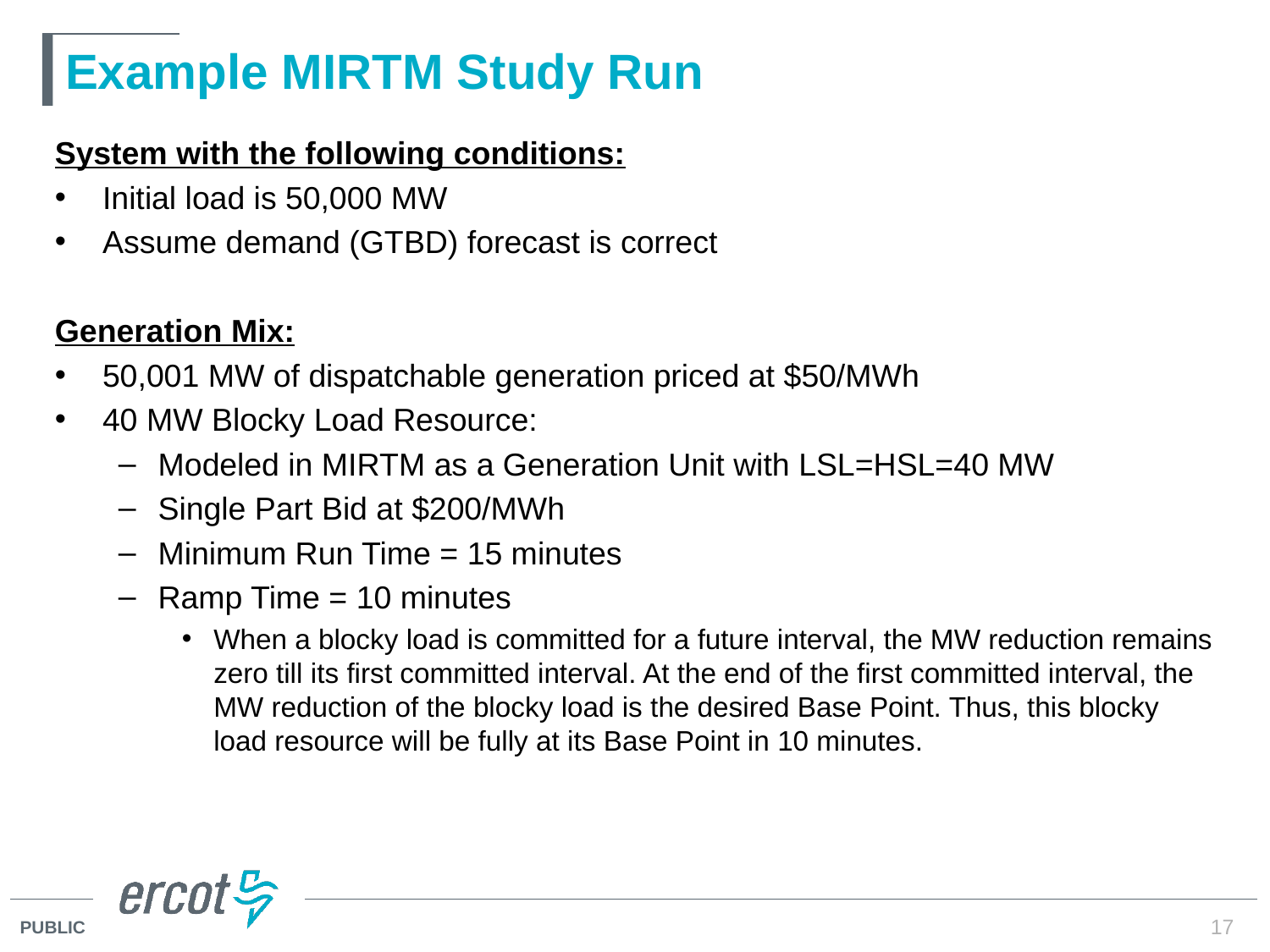

# Example MIRTM Study Run
System with the following conditions:
Initial load is 50,000 MW
Assume demand (GTBD) forecast is correct

Generation Mix:
50,001 MW of dispatchable generation priced at $50/MWh
40 MW Blocky Load Resource:
Modeled in MIRTM as a Generation Unit with LSL=HSL=40 MW
Single Part Bid at $200/MWh
Minimum Run Time = 15 minutes
Ramp Time = 10 minutes
When a blocky load is committed for a future interval, the MW reduction remains zero till its first committed interval. At the end of the first committed interval, the MW reduction of the blocky load is the desired Base Point. Thus, this blocky load resource will be fully at its Base Point in 10 minutes.

17